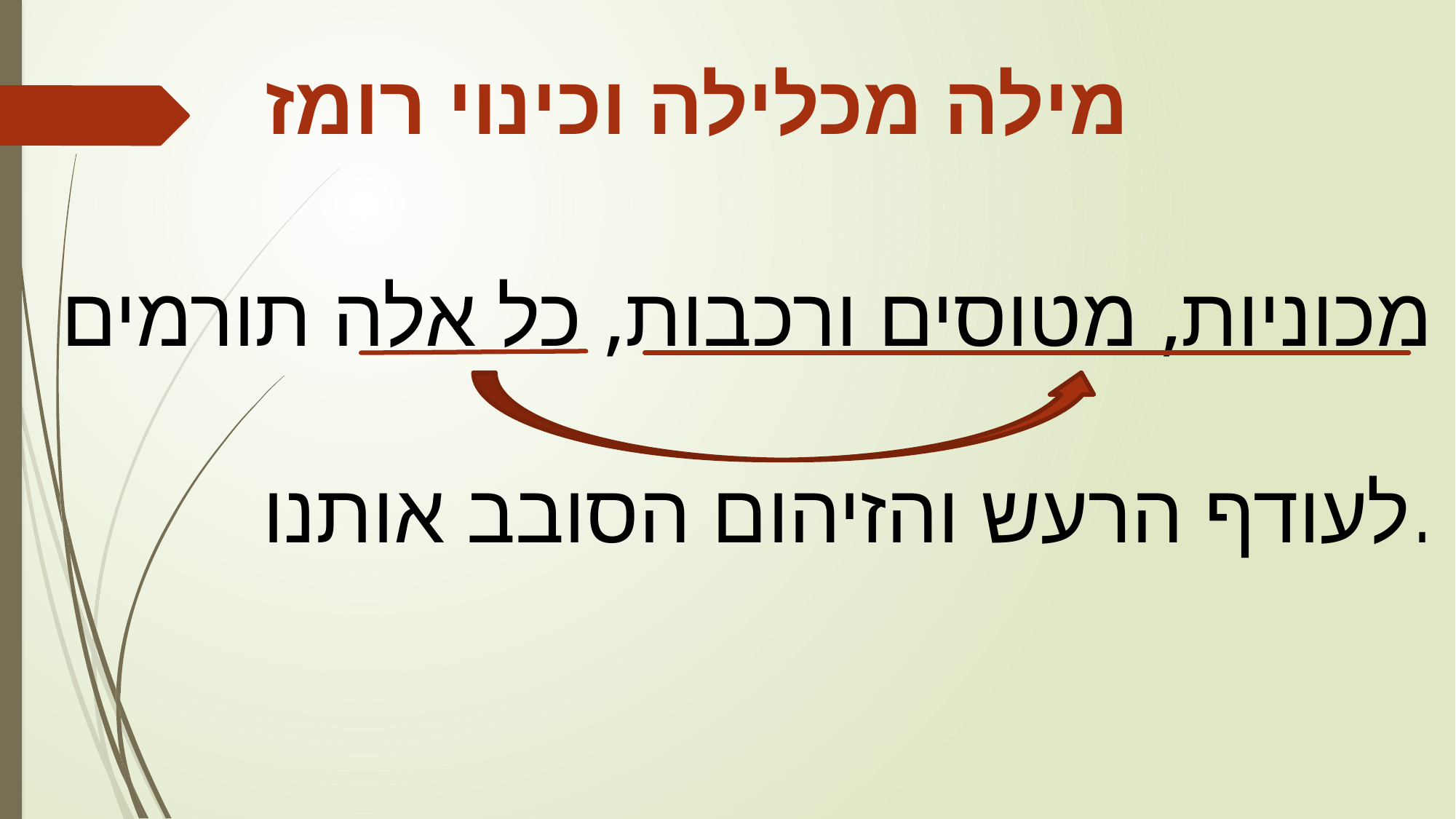

מילה מכלילה וכינוי רומז
מכוניות, מטוסים ורכבות, כל אלה תורמים

לעודף הרעש והזיהום הסובב אותנו.